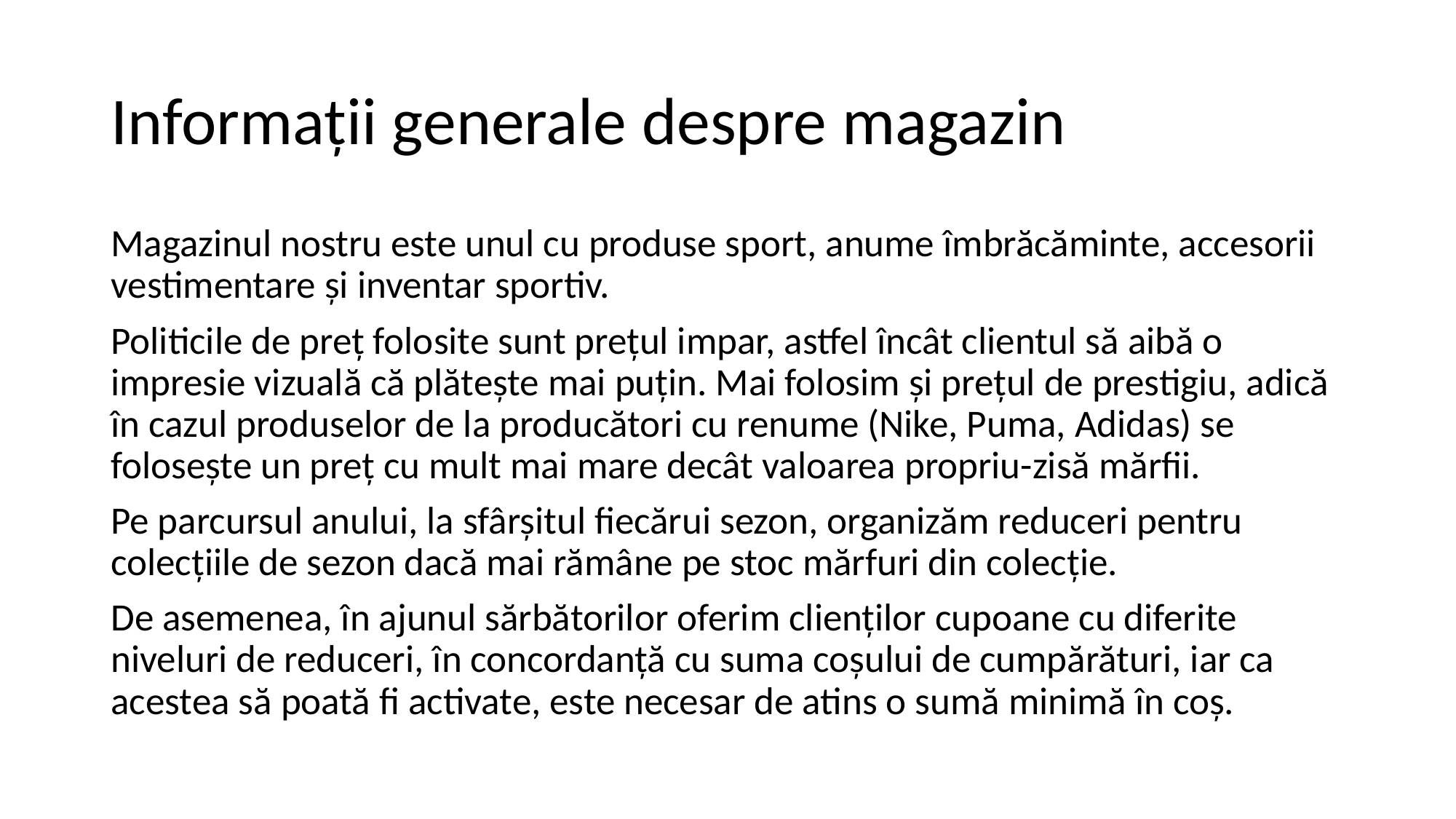

# Informații generale despre magazin
Magazinul nostru este unul cu produse sport, anume îmbrăcăminte, accesorii vestimentare și inventar sportiv.
Politicile de preț folosite sunt prețul impar, astfel încât clientul să aibă o impresie vizuală că plătește mai puțin. Mai folosim și prețul de prestigiu, adică în cazul produselor de la producători cu renume (Nike, Puma, Adidas) se folosește un preț cu mult mai mare decât valoarea propriu-zisă mărfii.
Pe parcursul anului, la sfârșitul fiecărui sezon, organizăm reduceri pentru colecțiile de sezon dacă mai rămâne pe stoc mărfuri din colecție.
De asemenea, în ajunul sărbătorilor oferim clienților cupoane cu diferite niveluri de reduceri, în concordanță cu suma coșului de cumpărături, iar ca acestea să poată fi activate, este necesar de atins o sumă minimă în coș.